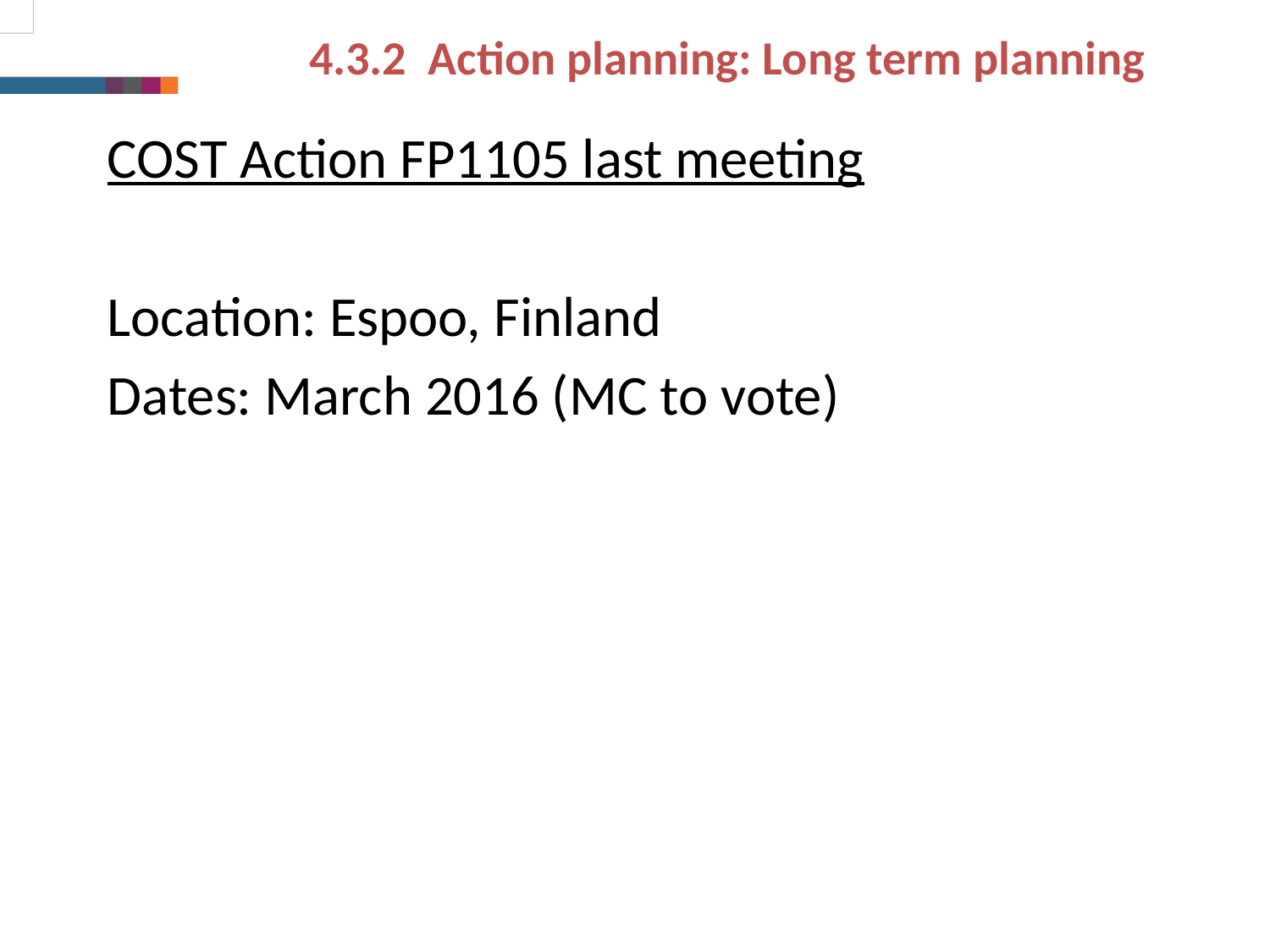

4.3.2  Action planning: Long term planning

COST Action FP1105 last meeting

Location: Espoo, Finland
Dates: March 2016 (MC to vote)